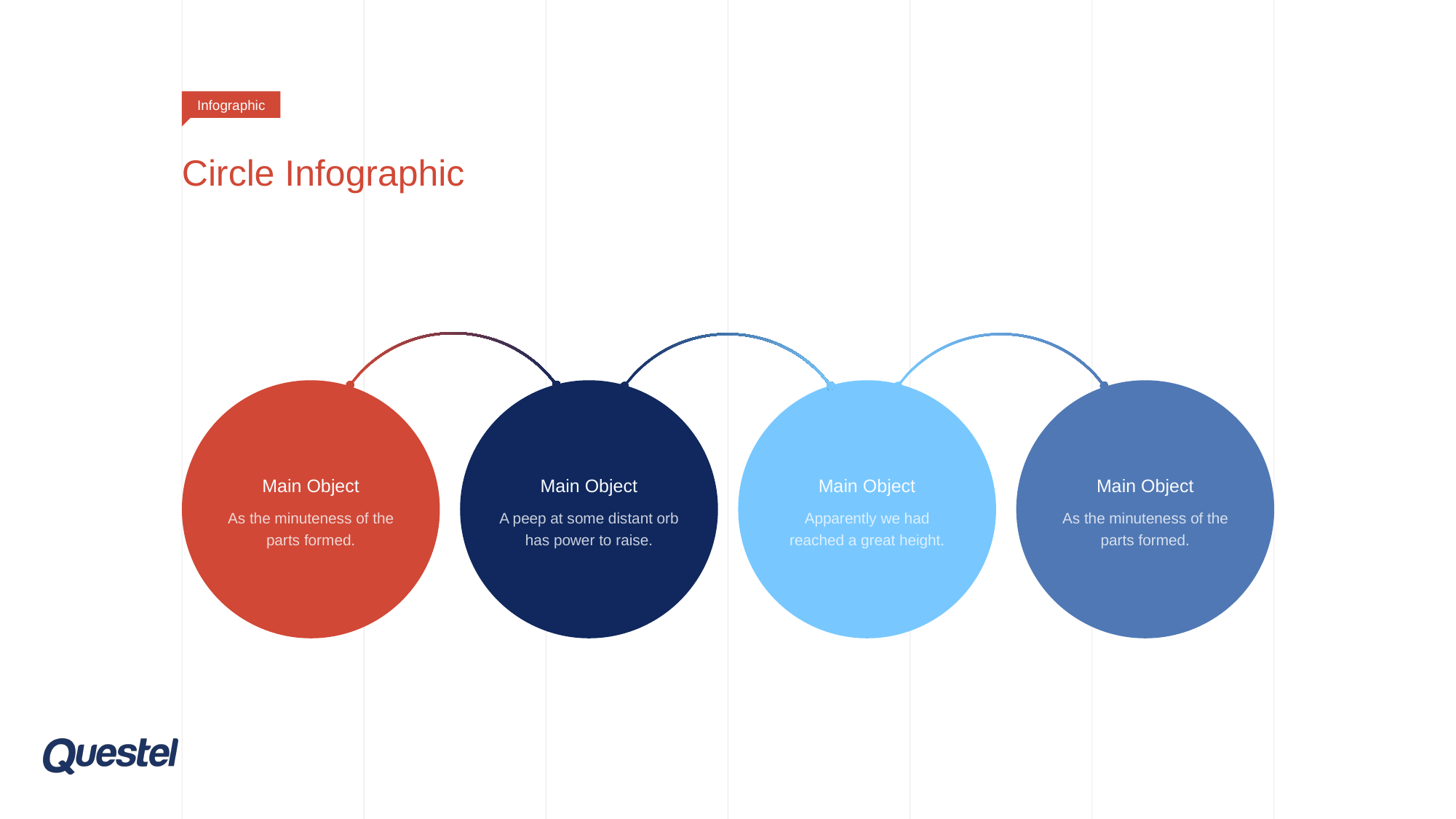

Infographic

# Circle Infographic

Main Object
As the minuteness of the parts formed.
Main Object
A peep at some distant orb has power to raise.
Main Object
Apparently we had reached a great height.
Main Object
As the minuteness of the parts formed.